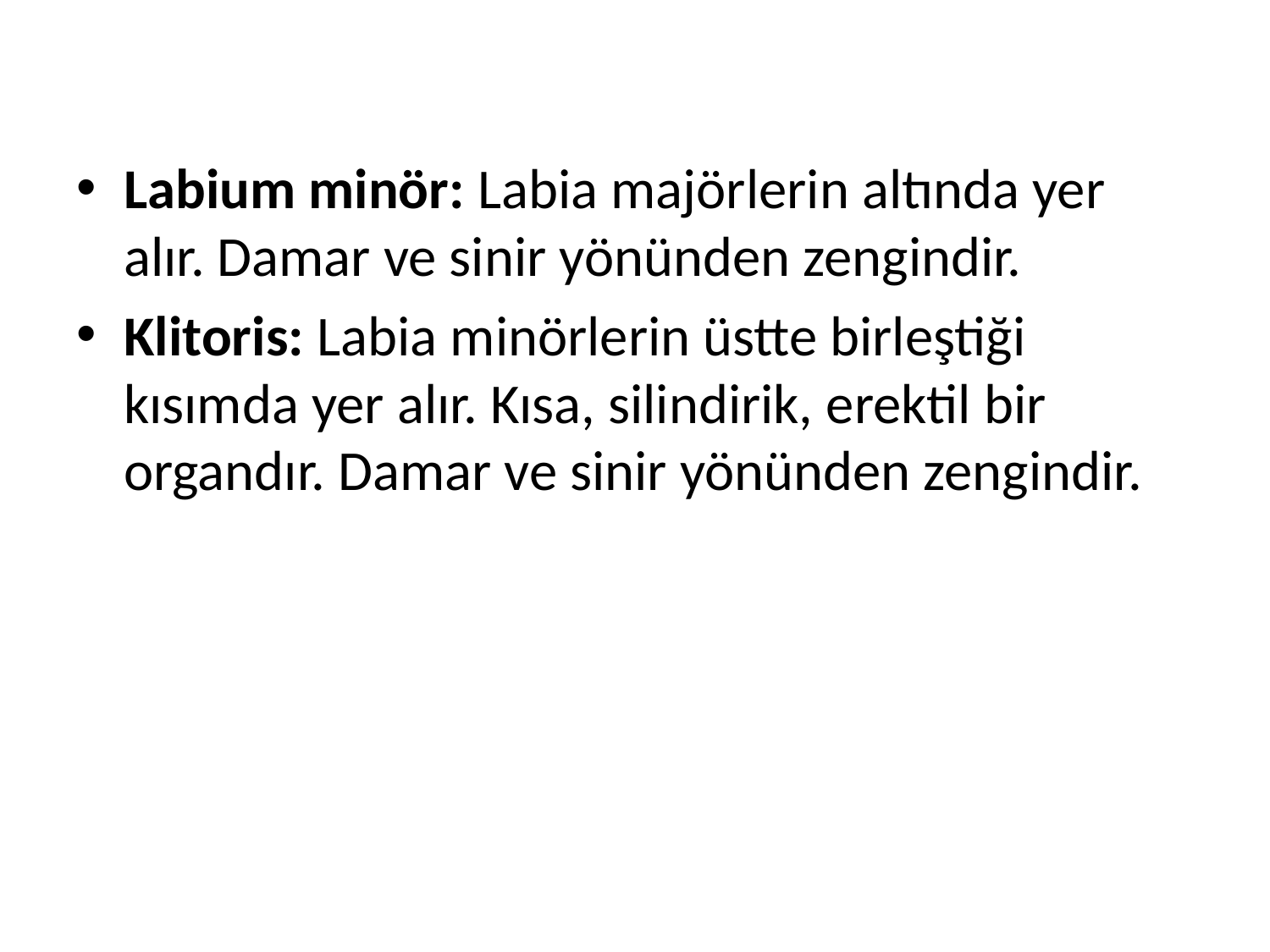

Labium minör: Labia majörlerin altında yer alır. Damar ve sinir yönünden zengindir.
Klitoris: Labia minörlerin üstte birleştiği kısımda yer alır. Kısa, silindirik, erektil bir organdır. Damar ve sinir yönünden zengindir.